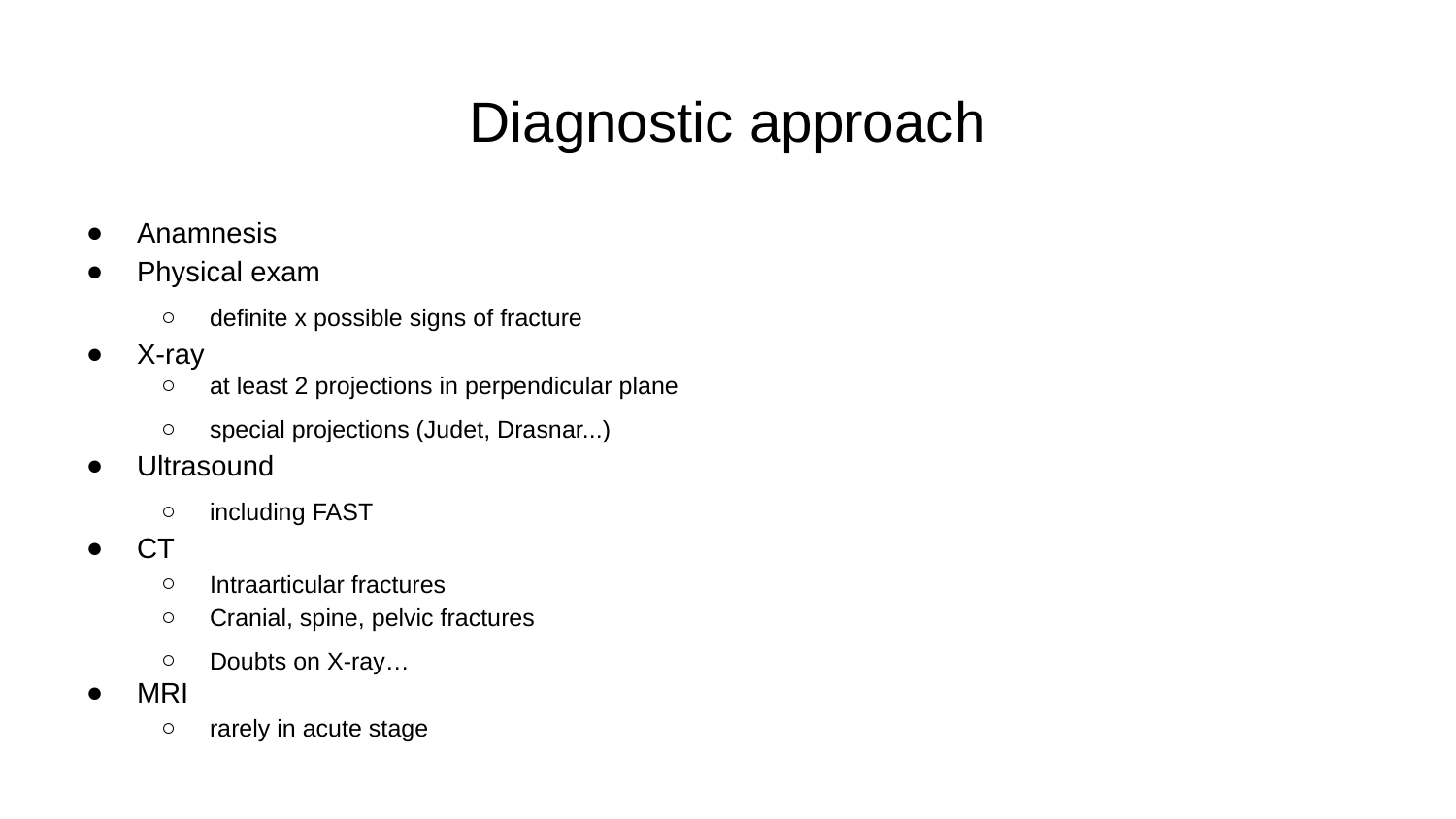

# Diagnostic approach
Anamnesis
Physical exam
definite x possible signs of fracture
X-ray
at least 2 projections in perpendicular plane
special projections (Judet, Drasnar...)
Ultrasound
including FAST
CT
Intraarticular fractures
Cranial, spine, pelvic fractures
Doubts on X-ray…
MRI
rarely in acute stage